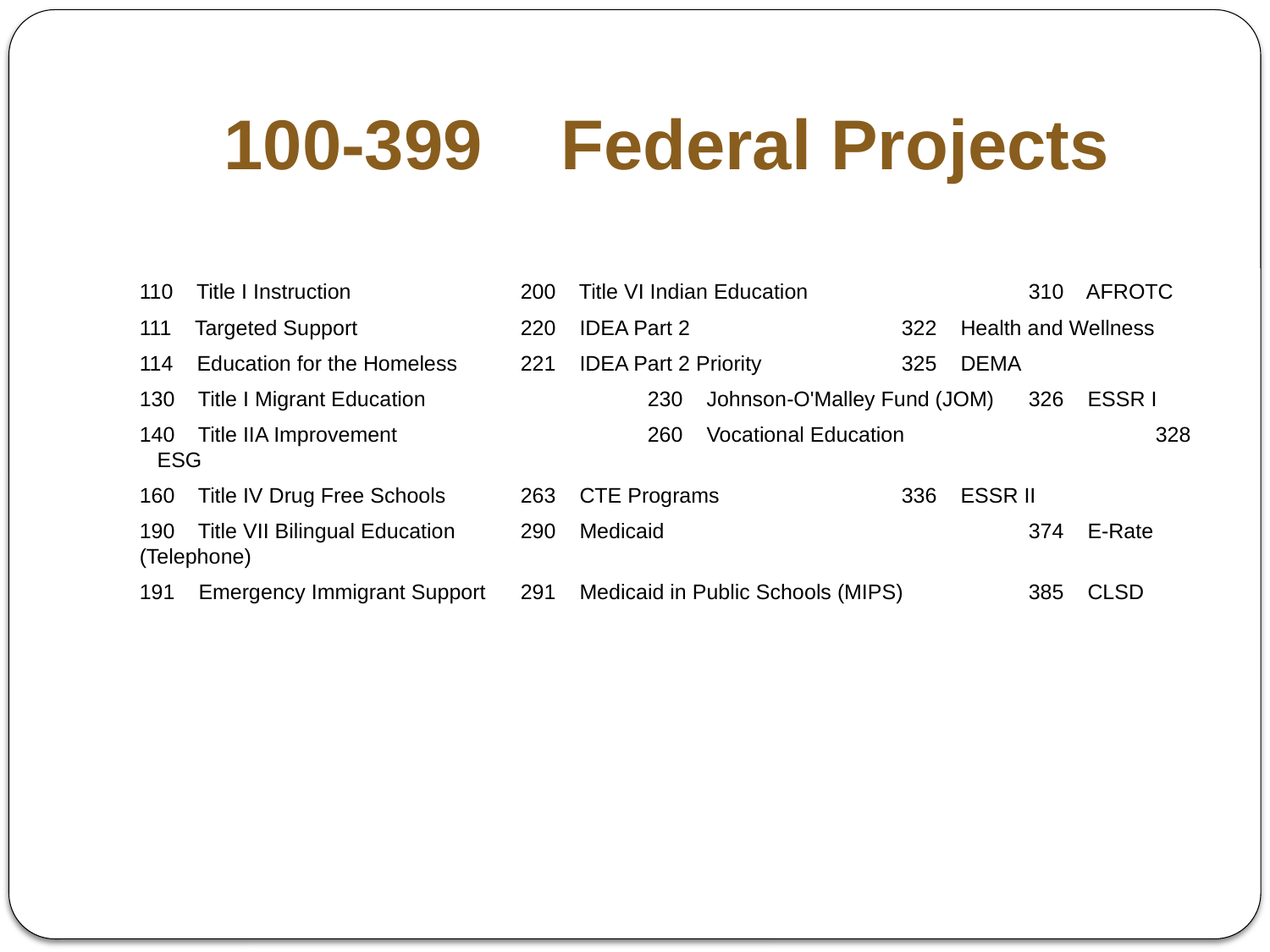

# 100-399    Federal Projects

110    Title I Instruction 		200    Title VI Indian Education 		310    AFROTC
111    Targeted Support		220    IDEA Part 2 		322    Health and Wellness
114    Education for the Homeless 	221    IDEA Part 2 Priority 		325    DEMA
130    Title I Migrant Education		230    Johnson-O'Malley Fund (JOM) 	326    ESSR I
140    Title IIA Improvement		260    Vocational Education 		328    ESG
160    Title IV Drug Free Schools 	263    CTE Programs 		336    ESSR II
190    Title VII Bilingual Education 	290    Medicaid			374    E-Rate (Telephone)
191    Emergency Immigrant Support 	291    Medicaid in Public Schools (MIPS) 	385    CLSD